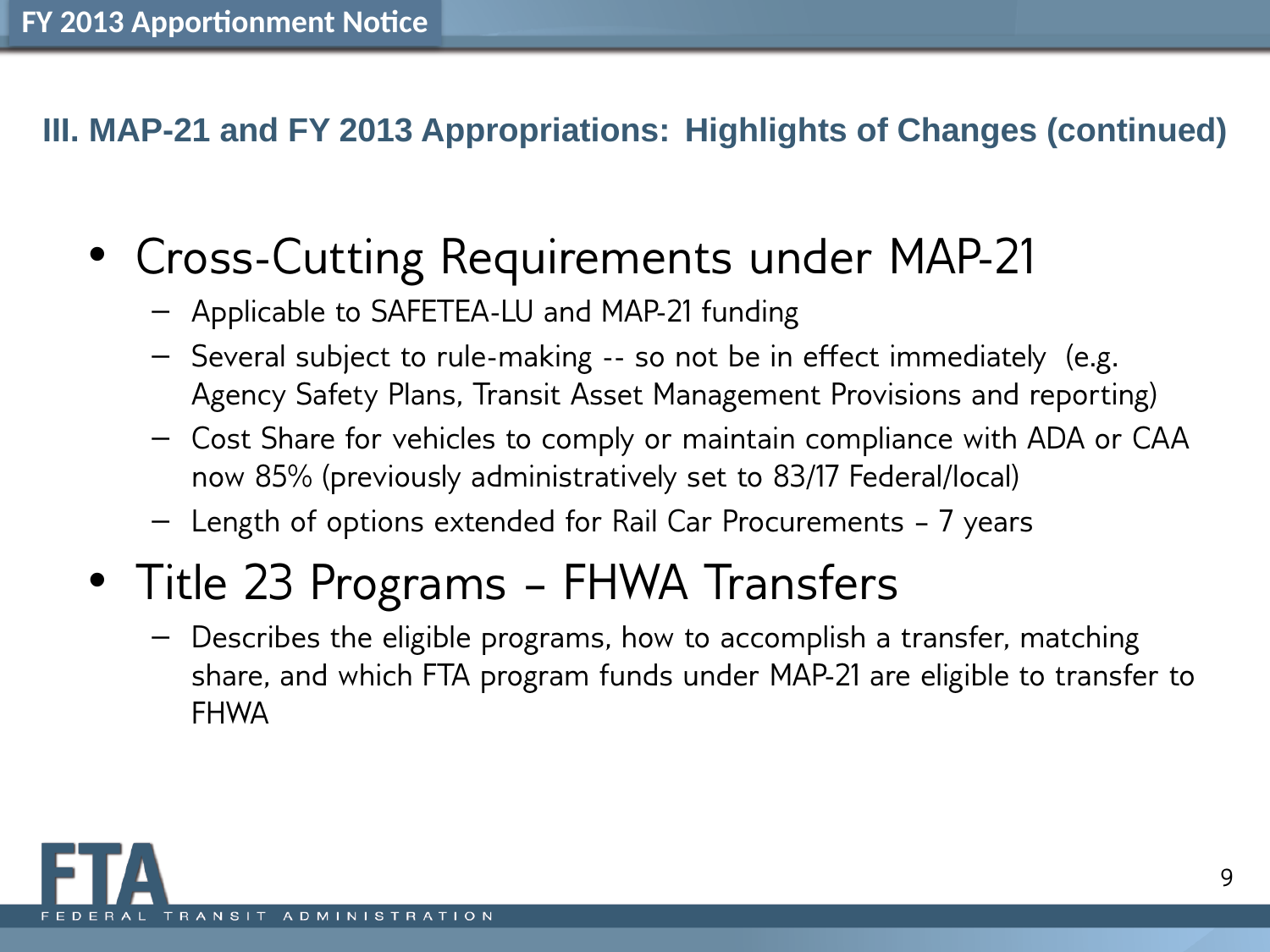

FY 2013 Apportionment Notice
# III. MAP-21 and FY 2013 Appropriations: 	Highlights of Changes (continued)
Cross-Cutting Requirements under MAP-21
Applicable to SAFETEA-LU and MAP-21 funding
Several subject to rule-making -- so not be in effect immediately  (e.g. Agency Safety Plans, Transit Asset Management Provisions and reporting)
Cost Share for vehicles to comply or maintain compliance with ADA or CAA now 85% (previously administratively set to 83/17 Federal/local)
Length of options extended for Rail Car Procurements – 7 years
Title 23 Programs – FHWA Transfers
Describes the eligible programs, how to accomplish a transfer, matching share, and which FTA program funds under MAP-21 are eligible to transfer to FHWA